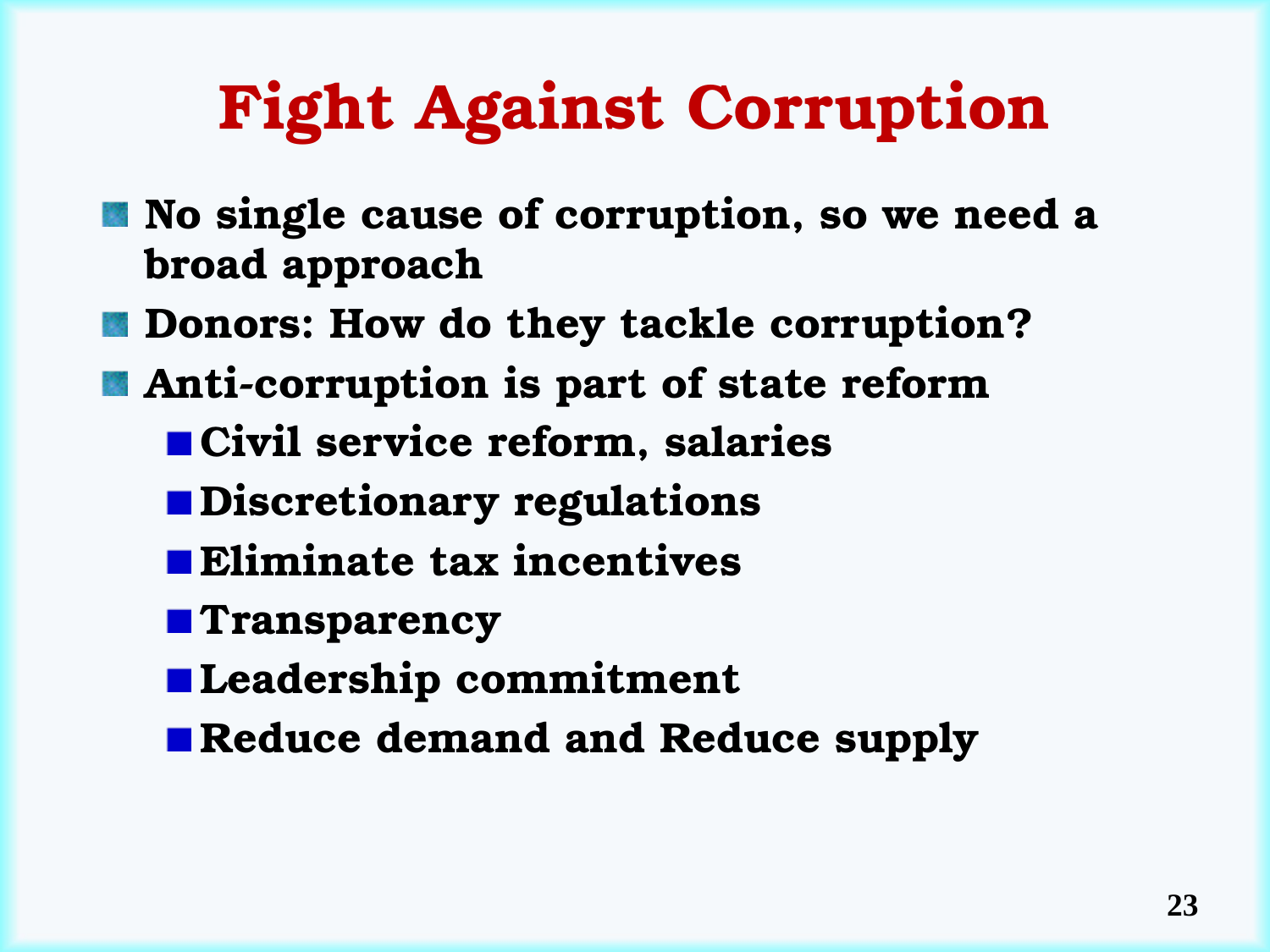

# Fight Against Corruption
No single cause of corruption, so we need a broad approach
Donors: How do they tackle corruption?
Anti-corruption is part of state reform
Civil service reform, salaries
Discretionary regulations
Eliminate tax incentives
Transparency
Leadership commitment
Reduce demand and Reduce supply